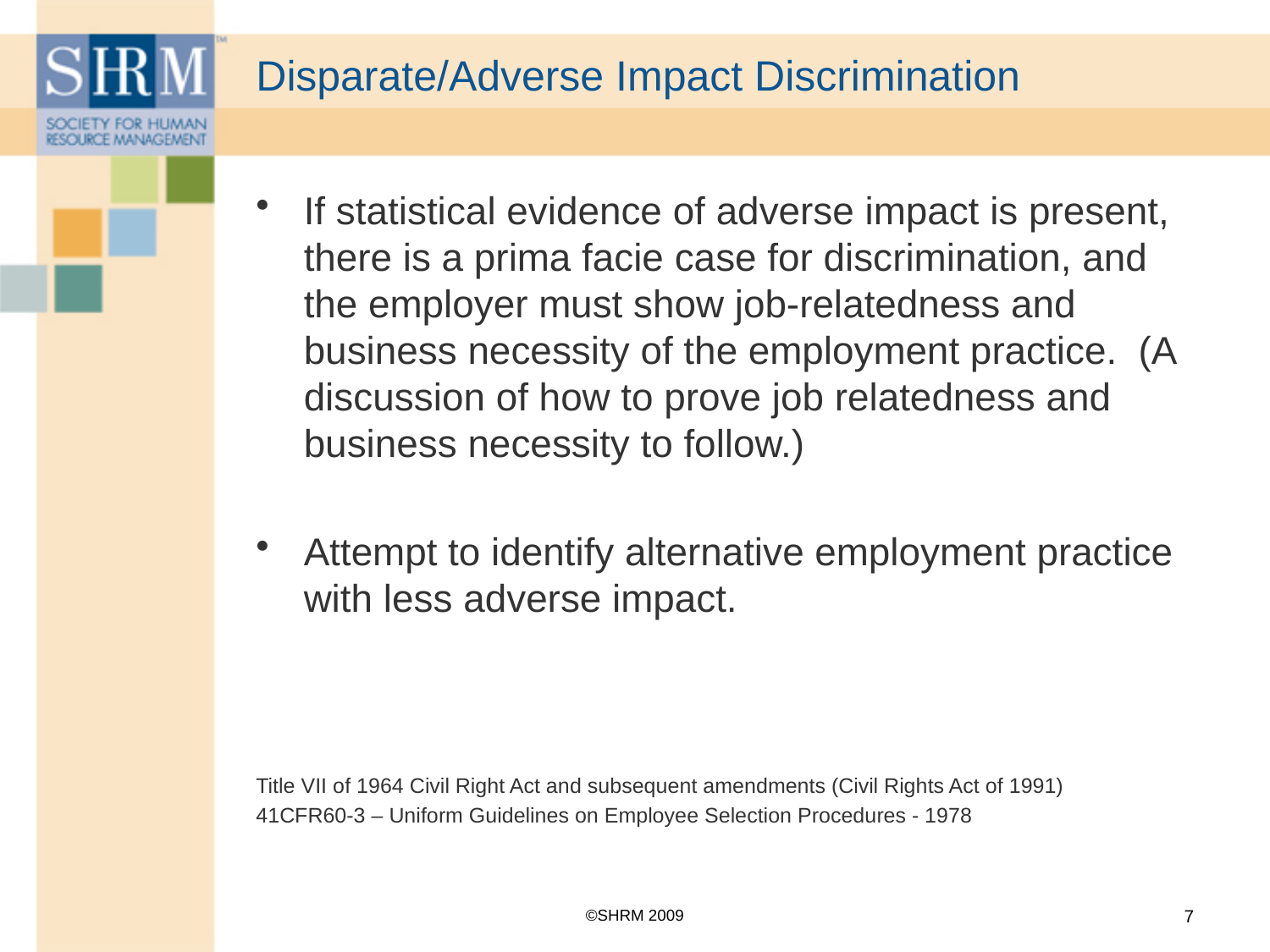

# Disparate/Adverse Impact Discrimination
If statistical evidence of adverse impact is present, there is a prima facie case for discrimination, and the employer must show job-relatedness and business necessity of the employment practice.  (A discussion of how to prove job relatedness and business necessity to follow.)

Attempt to identify alternative employment practice with less adverse impact.

Title VII of 1964 Civil Right Act and subsequent amendments (Civil Rights Act of 1991)
41CFR60-3 – Uniform Guidelines on Employee Selection Procedures - 1978

©SHRM 2009
7